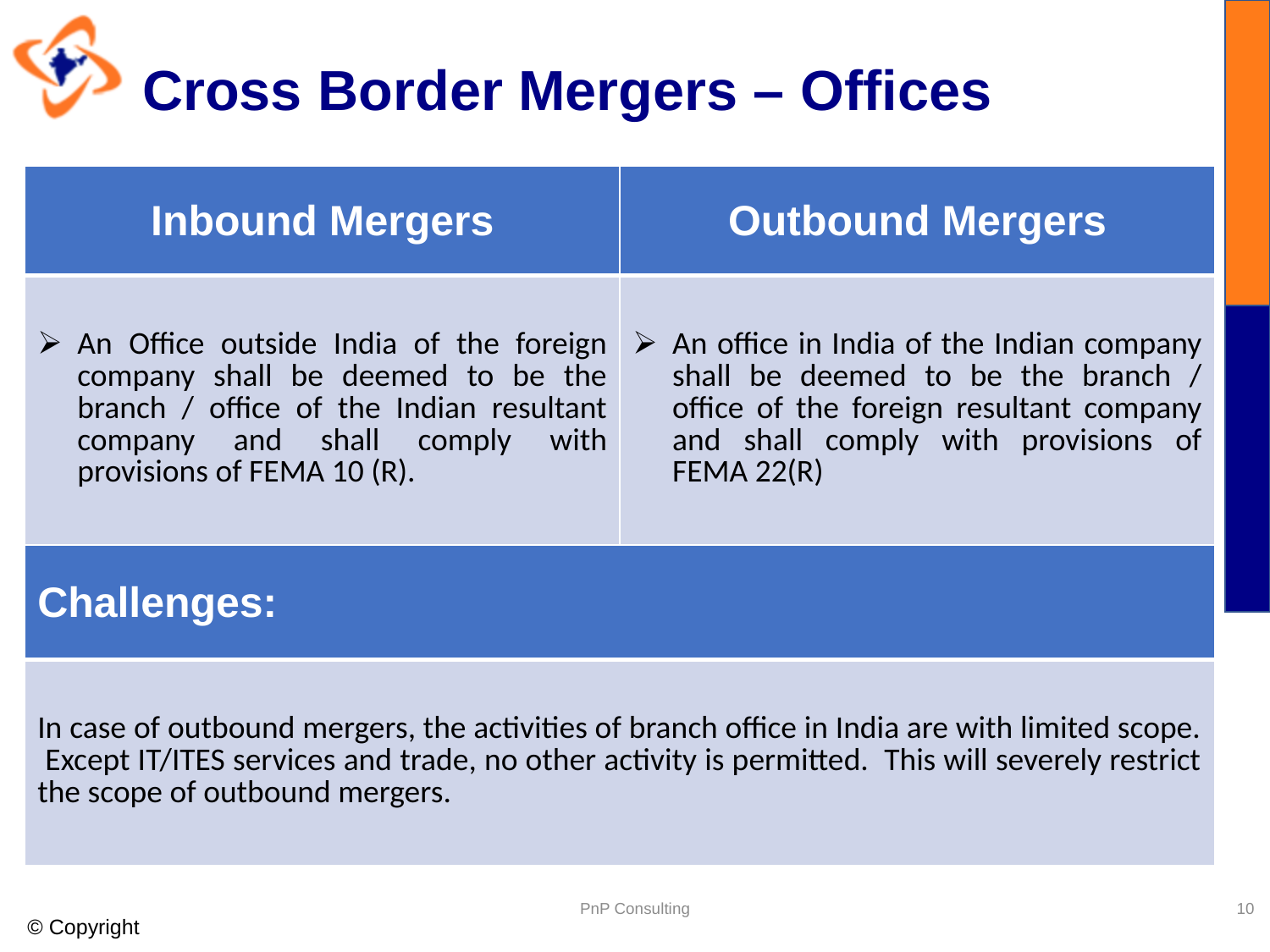

# Cross Border Mergers – Offices
| Inbound Mergers | Outbound Mergers |
| --- | --- |
| An Office outside India of the foreign company shall be deemed to be the branch / office of the Indian resultant company and shall comply with provisions of FEMA 10 (R). | An office in India of the Indian company shall be deemed to be the branch / office of the foreign resultant company and shall comply with provisions of FEMA 22(R) |
| Challenges: |
| --- |
| In case of outbound mergers, the activities of branch office in India are with limited scope. Except IT/ITES services and trade, no other activity is permitted. This will severely restrict the scope of outbound mergers. |
PnP Consulting
10
© Copyright